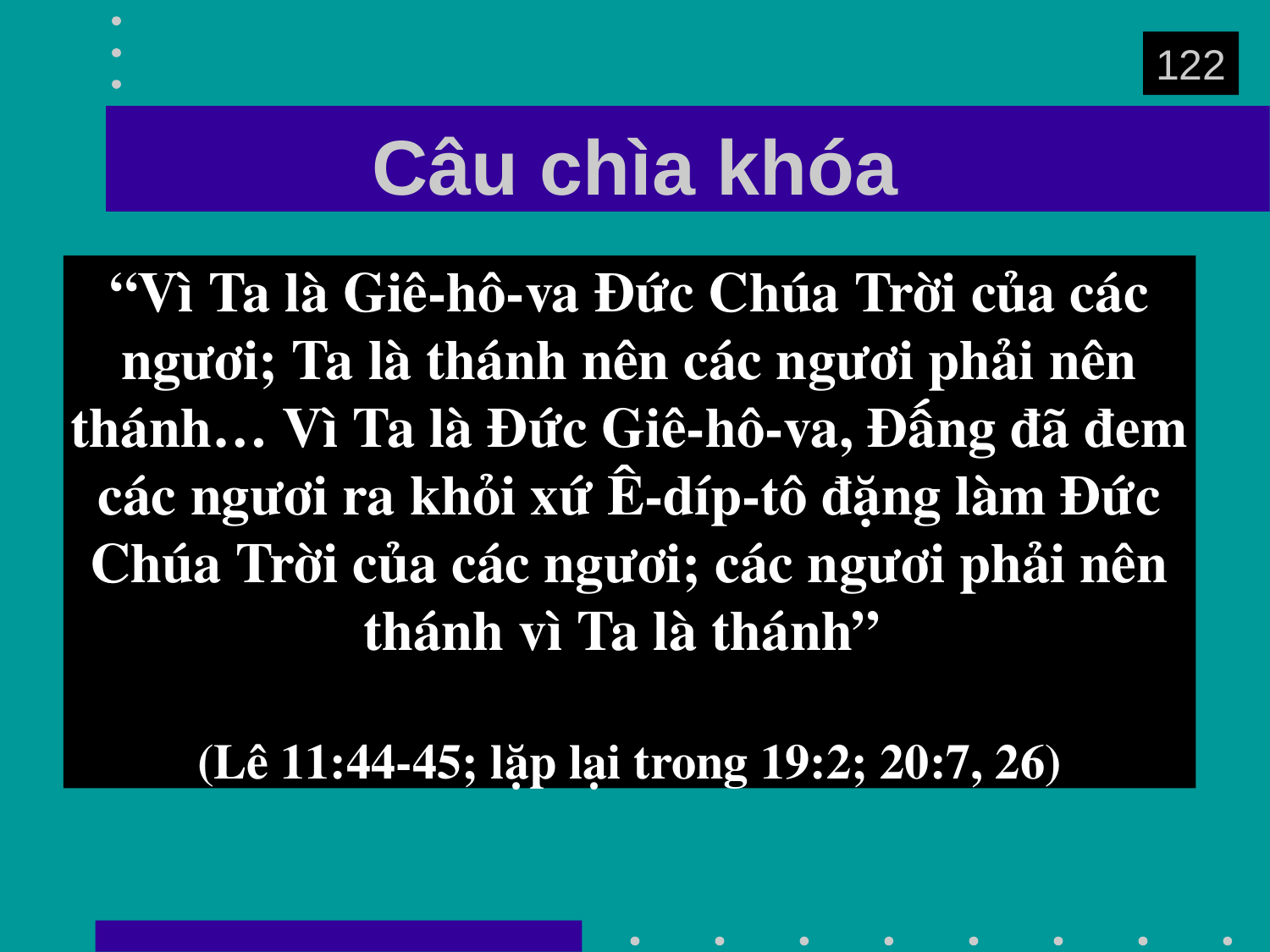

122
# Câu chìa khóa
“Vì Ta là Giê-hô-va Đức Chúa Trời của các ngươi; Ta là thánh nên các ngươi phải nên thánh… Vì Ta là Đức Giê-hô-va, Đấng đã đem các ngươi ra khỏi xứ Ê-díp-tô đặng làm Đức Chúa Trời của các ngươi; các ngươi phải nên thánh vì Ta là thánh”

(Lê 11:44-45; lặp lại trong 19:2; 20:7, 26)